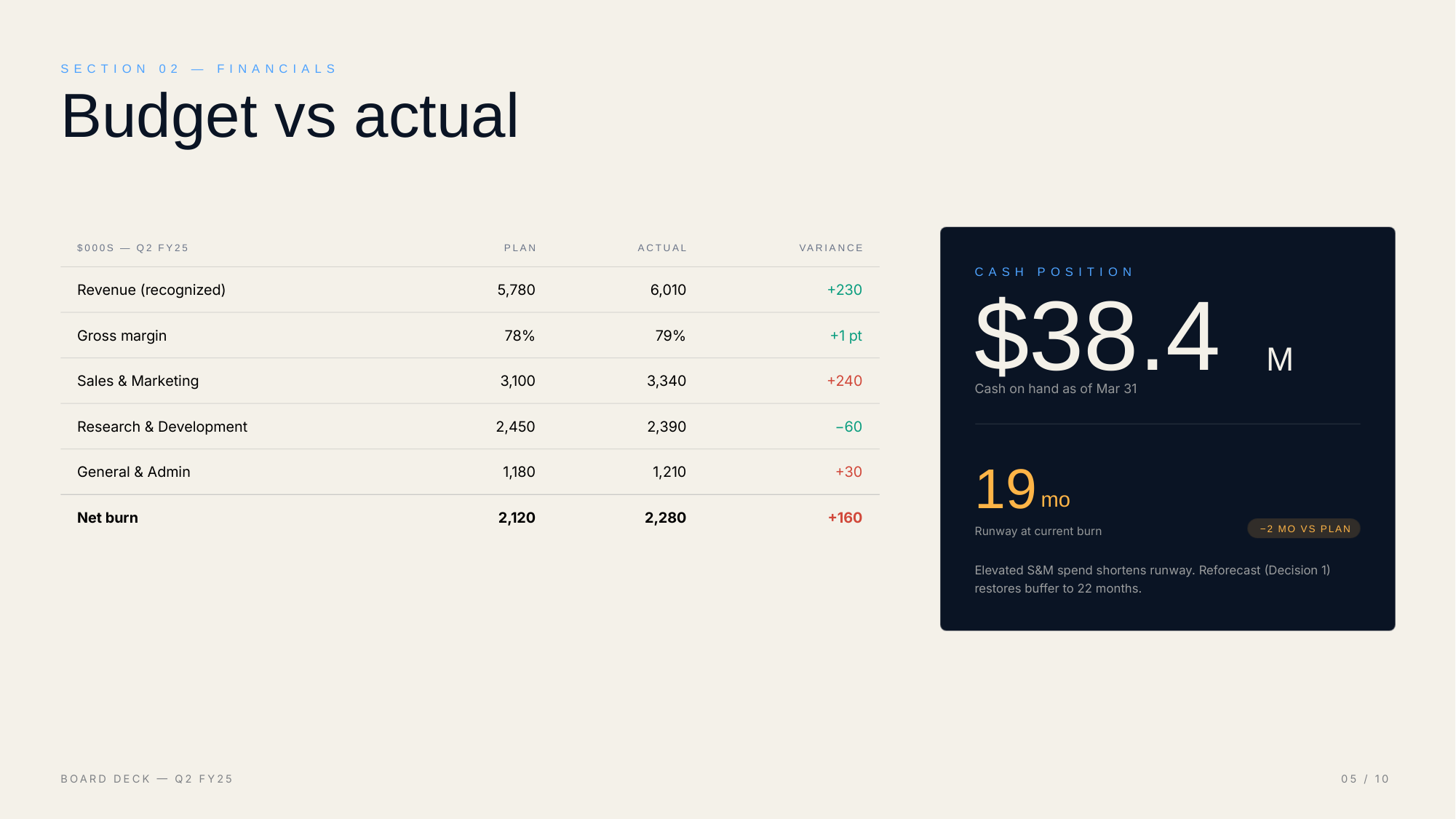

SECTION 02 — FINANCIALS
Budget vs actual
$000S — Q2 FY25
PLAN
ACTUAL
VARIANCE
CASH POSITION
Revenue (recognized)
5,780
6,010
+230
$38.4
Gross margin
78%
79%
+1 pt
M
Sales & Marketing
3,100
3,340
+240
Cash on hand as of Mar 31
Research & Development
2,450
2,390
−60
19
General & Admin
1,180
1,210
+30
mo
Net burn
2,120
2,280
+160
−2 MO VS PLAN
Runway at current burn
Elevated S&M spend shortens runway. Reforecast (Decision 1)
restores buffer to 22 months.
BOARD DECK — Q2 FY25
05 / 10